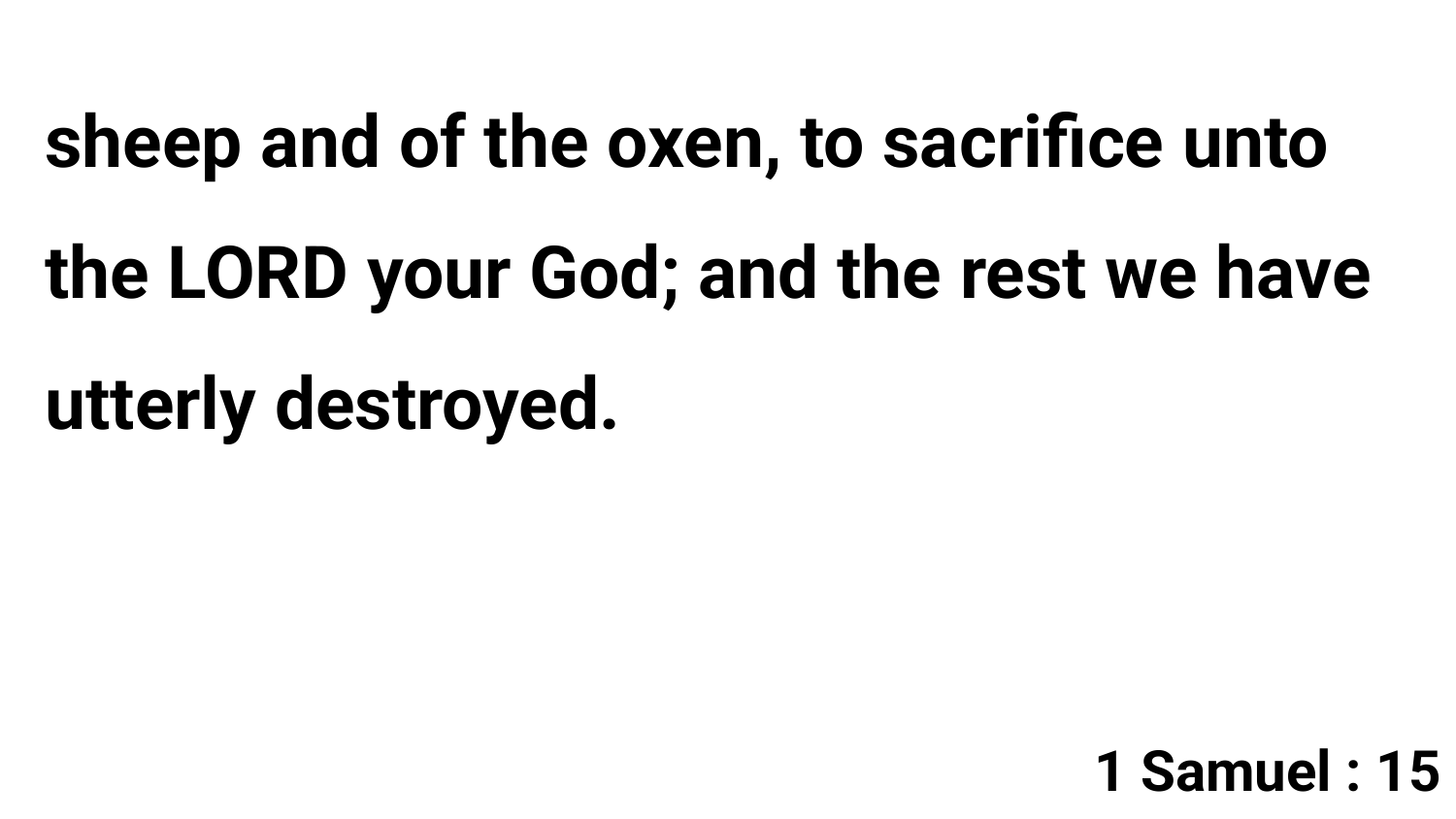

sheep and of the oxen, to sacrifice unto the LORD your God; and the rest we have utterly destroyed.
1 Samuel : 15